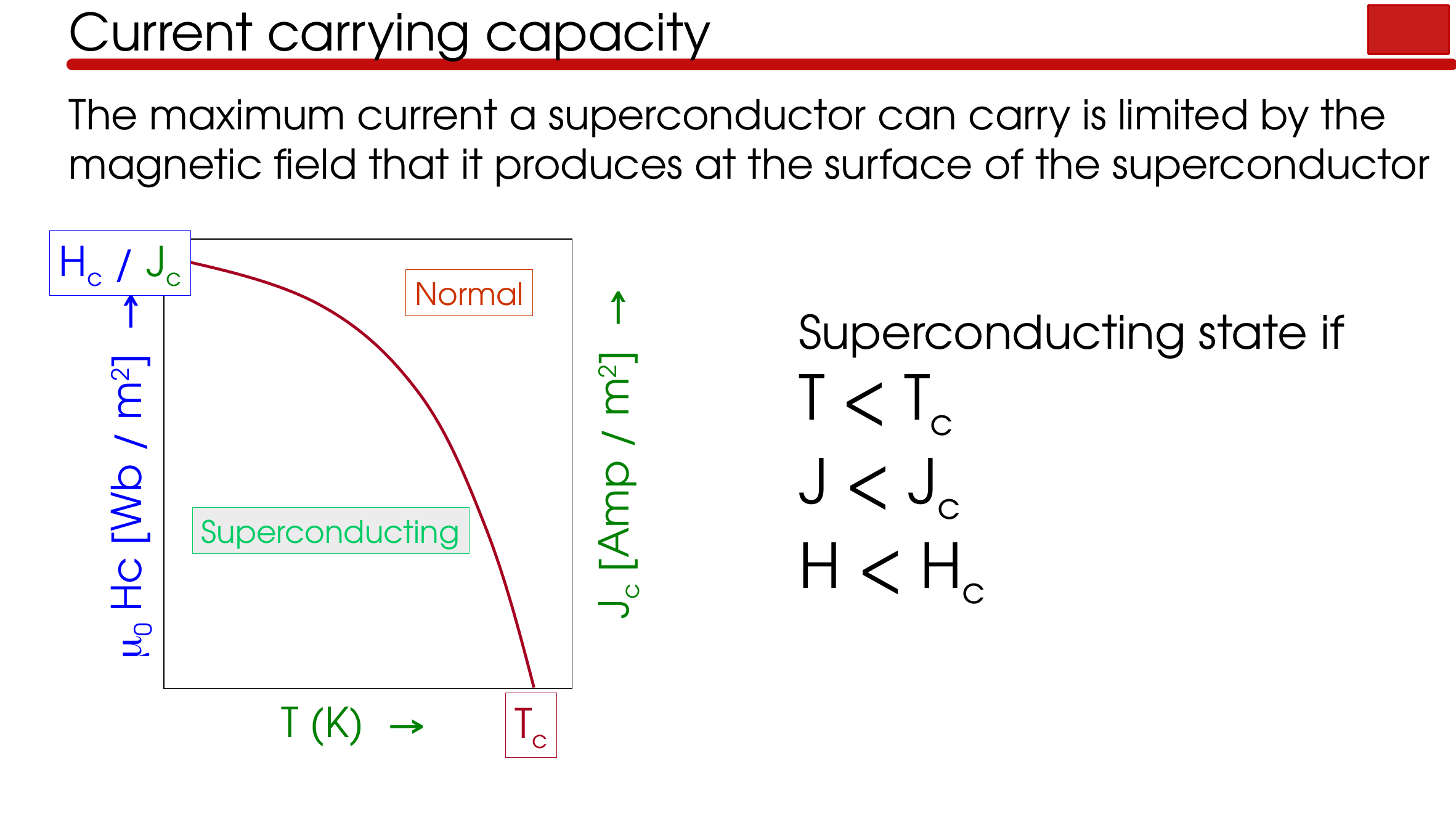

# Current carrying capacity
The maximum current a superconductor can carry is limited by the magnetic field that it produces at the surface of the superconductor
Hc / Jc

Normal
Jc [Amp / m2]  →
μ0 Hc [Wb / m2]  →
Superconducting
T (K)  →
Tc
Superconducting state if
T < Tc
J < Jc
H < Hc